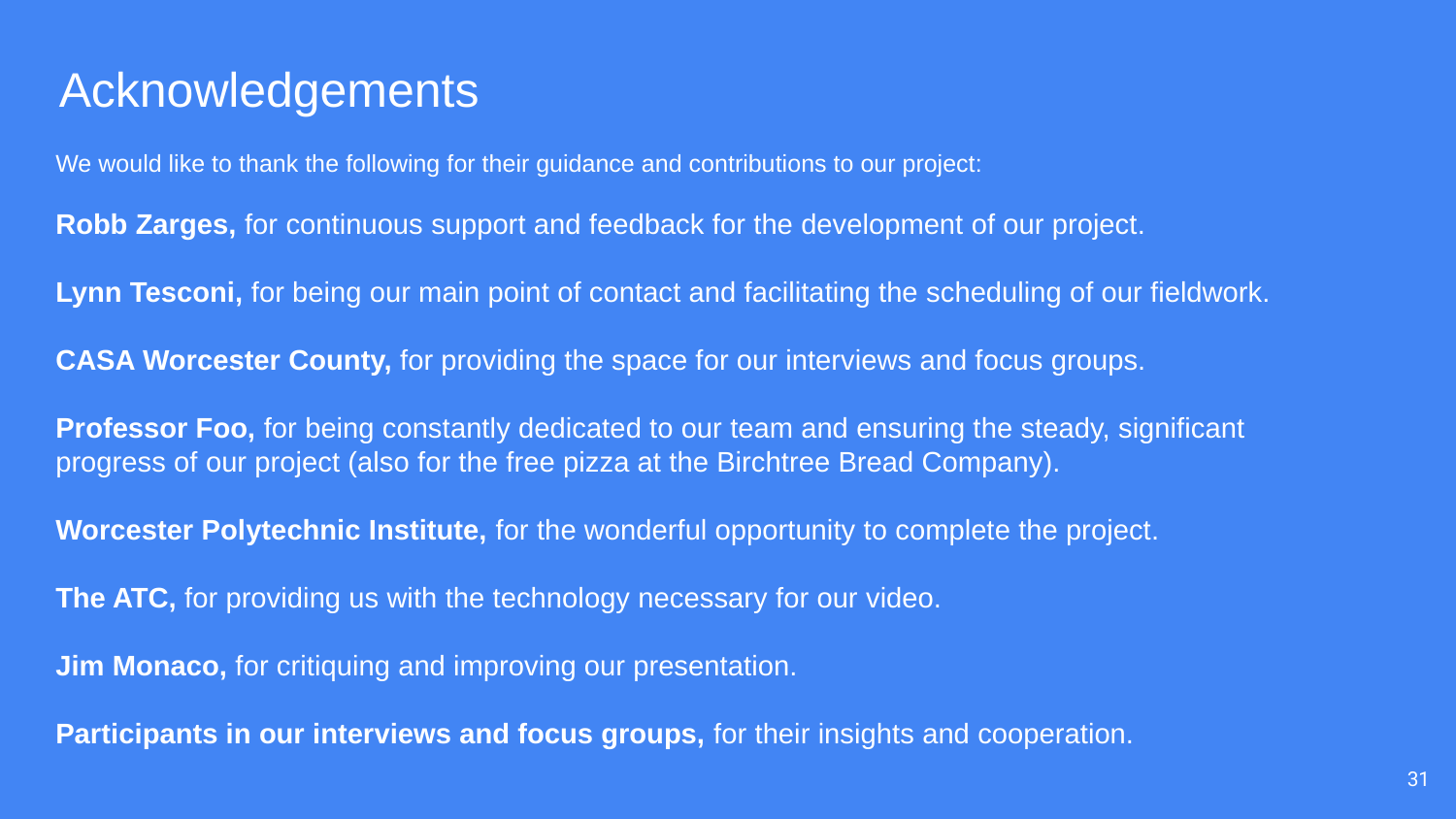

# Acknowledgements
We would like to thank the following for their guidance and contributions to our project:

Robb Zarges, for continuous support and feedback for the development of our project.

Lynn Tesconi, for being our main point of contact and facilitating the scheduling of our fieldwork.

CASA Worcester County, for providing the space for our interviews and focus groups.

Professor Foo, for being constantly dedicated to our team and ensuring the steady, significant progress of our project (also for the free pizza at the Birchtree Bread Company).

Worcester Polytechnic Institute, for the wonderful opportunity to complete the project.

The ATC, for providing us with the technology necessary for our video.

Jim Monaco, for critiquing and improving our presentation.

Participants in our interviews and focus groups, for their insights and cooperation.

31